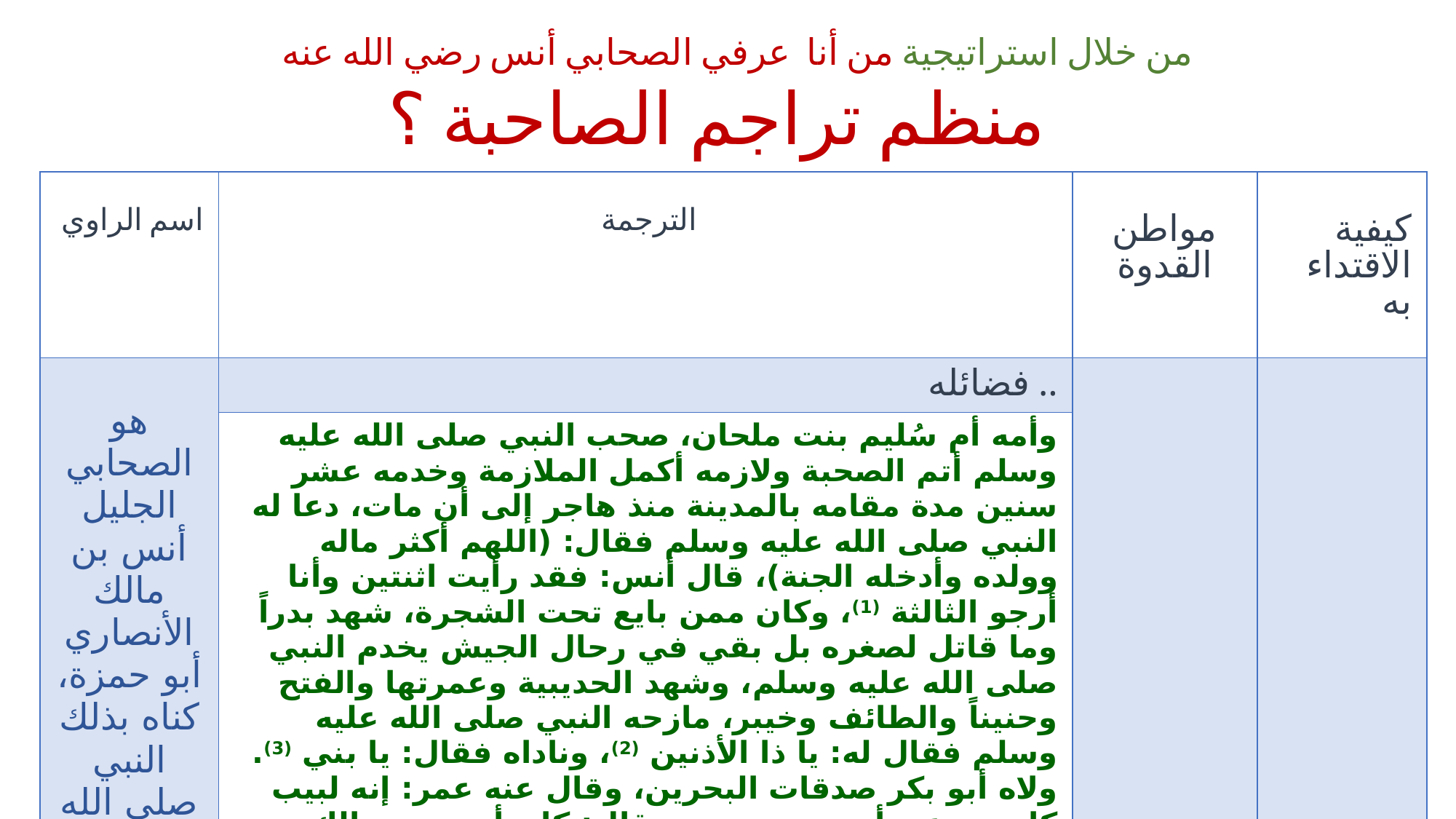

من خلال استراتيجية من أنا  عرفي الصحابي أنس رضي الله عنه
      منظم تراجم الصاحبة ؟
#
| اسم الراوي | الترجمة | مواطن القدوة | كيفية الاقتداء به |
| --- | --- | --- | --- |
| هو الصحابي الجليل أنس بن مالك الأنصاري أبو حمزة، كناه بذلك النبي صلى الله عليه وسلم، | .. فضائله |  |  |
|  | وأمه أم سُليم بنت ملحان، صحب النبي صلى الله عليه وسلم أتم الصحبة ولازمه أكمل الملازمة وخدمه عشر سنين مدة مقامه بالمدينة منذ هاجر إلى أن مات، دعا له النبي صلى الله عليه وسلم فقال: (اللهم أكثر ماله وولده وأدخله الجنة)، قال أنس: فقد رأيت اثنتين وأنا أرجو الثالثة (1)، وكان ممن بايع تحت الشجرة، شهد بدراً وما قاتل لصغره بل بقي في رحال الجيش يخدم النبي صلى الله عليه وسلم، وشهد الحديبية وعمرتها والفتح وحنيناً والطائف وخيبر، مازحه النبي صلى الله عليه وسلم فقال له: يا ذا الأذنين (2)، وناداه فقال: يا بني (3). ولاه أبو بكر صدقات البحرين، وقال عنه عمر: إنه لبيب كاتب، وعن أنس بن سيرين قال: كان أنس بن مالك أحسن الناس صلاة في السفر والحضر. |  |  |
|  | مات رضي الله عنه سنة (93 هـ)، بالبصرة، وعمره فوق المئة. |  |  |